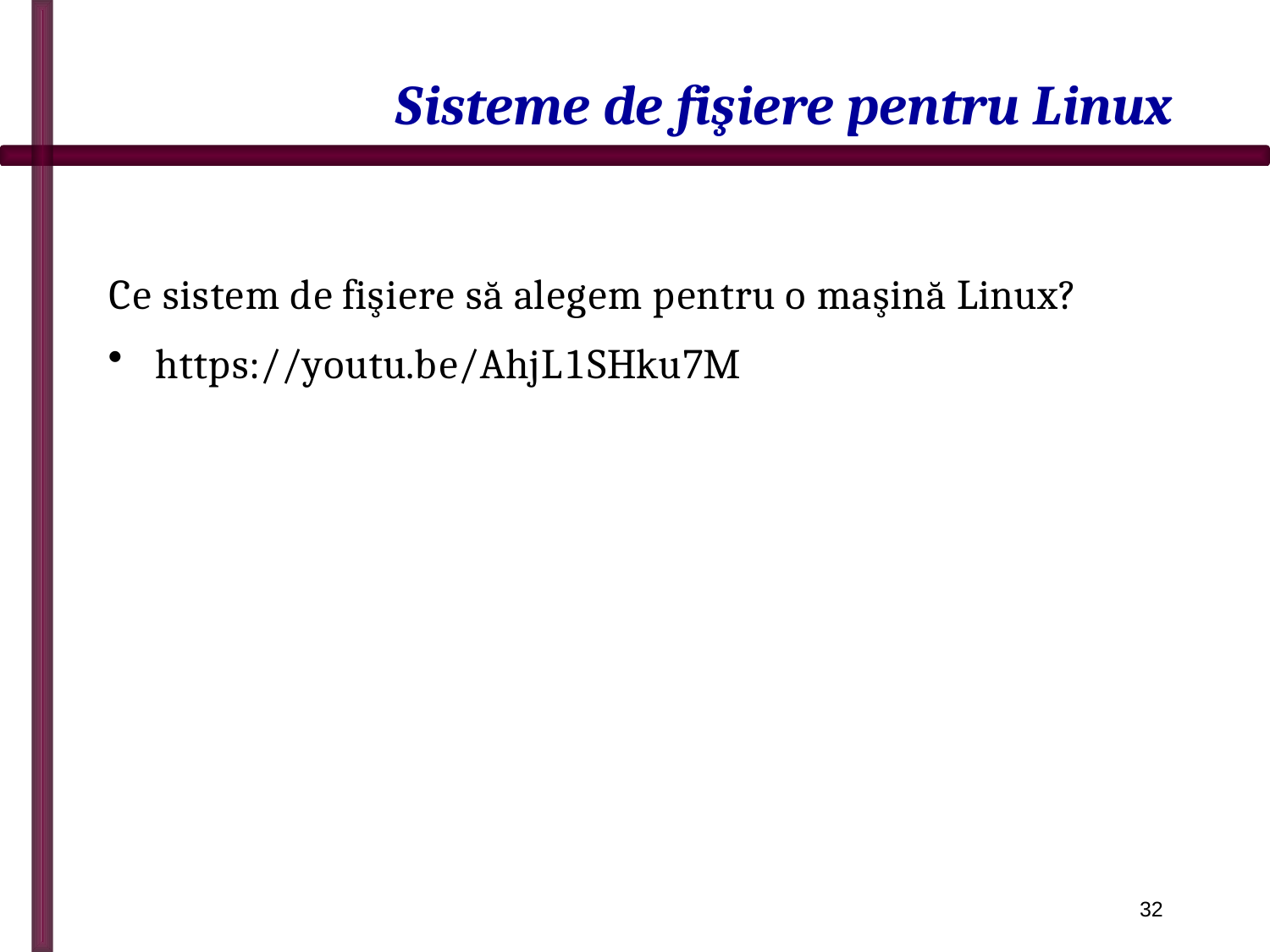

# Sisteme de fişiere pentru Linux

Ce sistem de fişiere să alegem pentru o maşină Linux?
https://youtu.be/AhjL1SHku7M